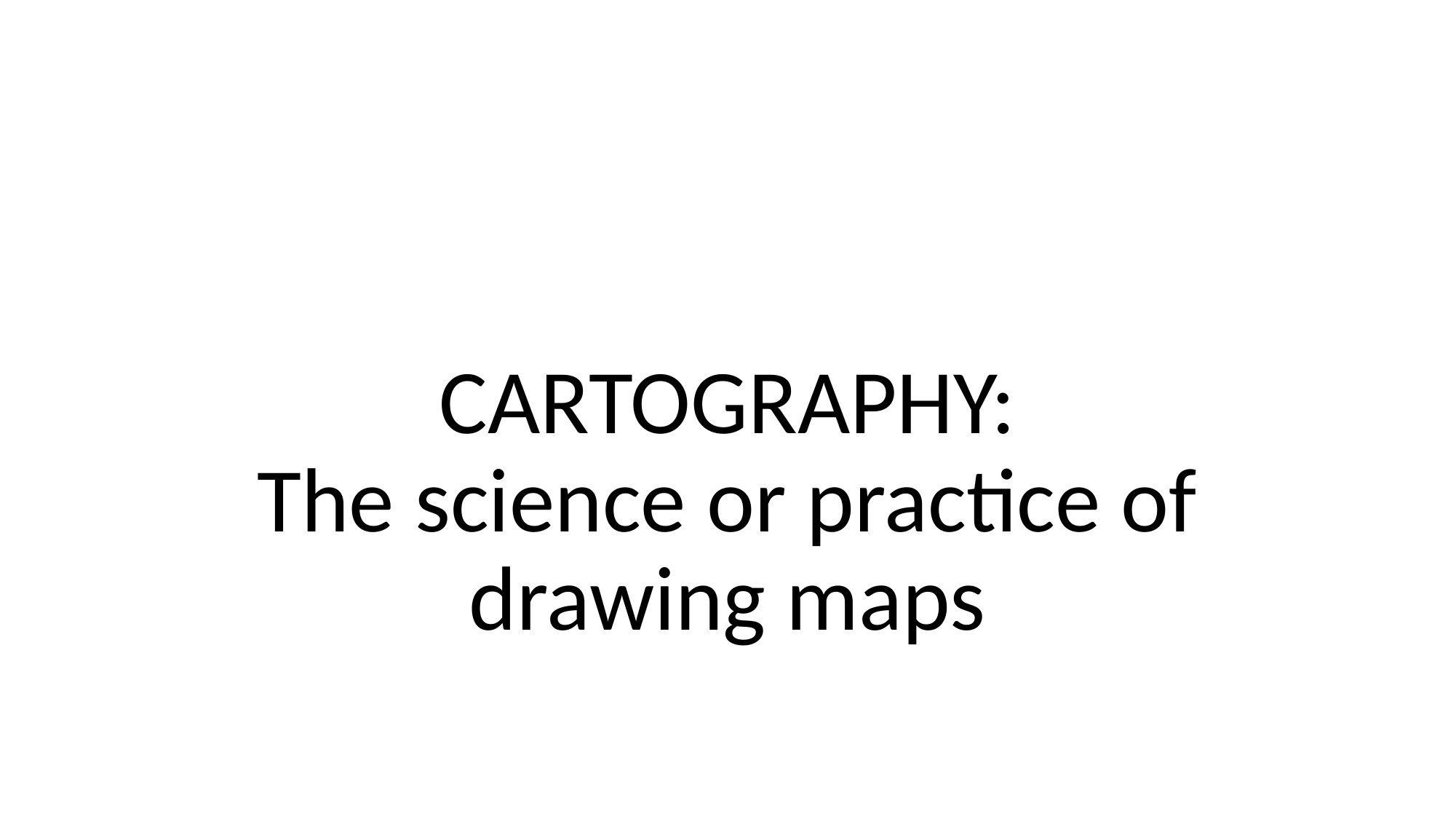

# CARTOGRAPHY: The science or practice of drawing maps